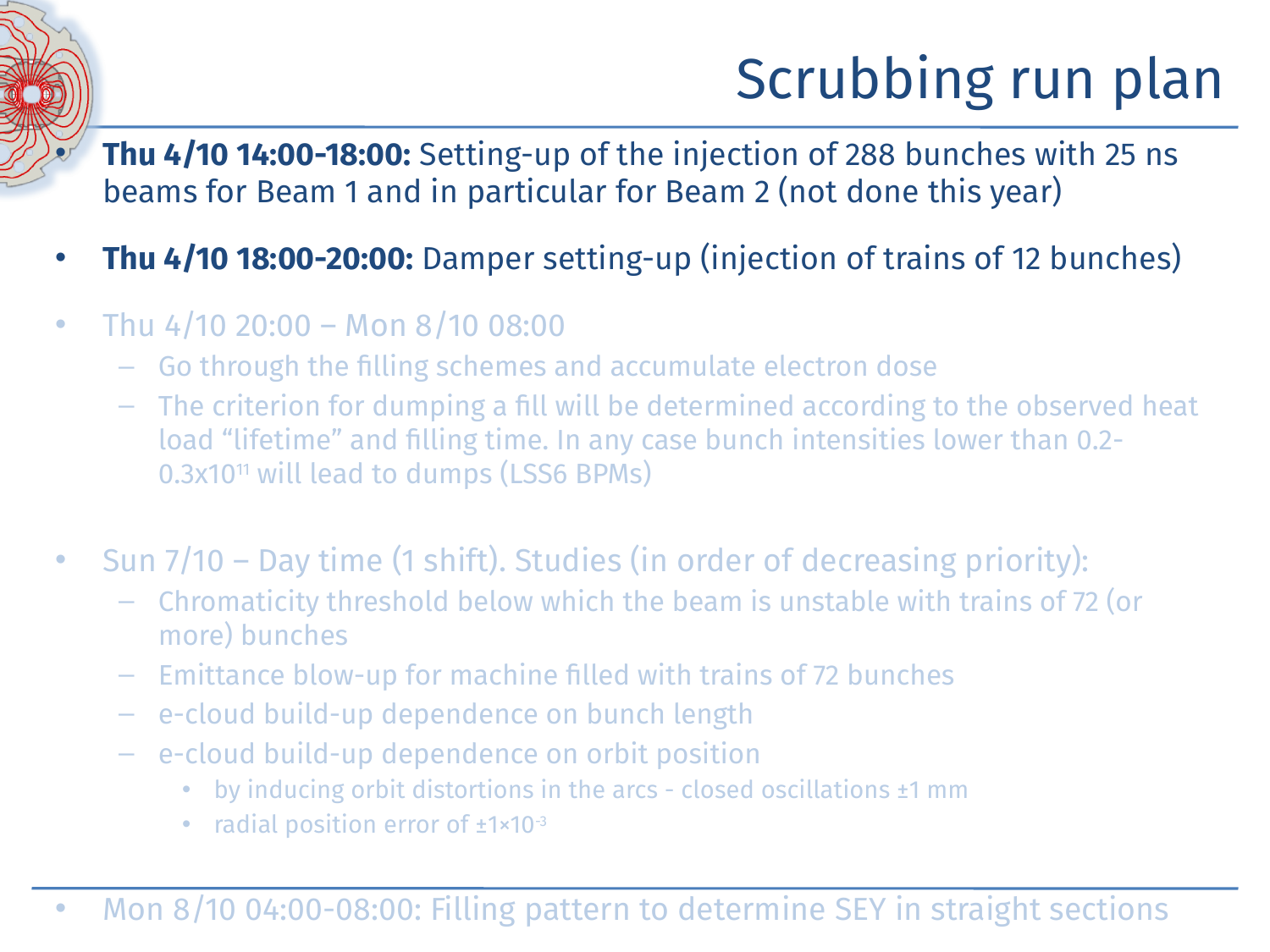

# Scrubbing run plan
Thu 4/10 14:00-18:00: Setting-up of the injection of 288 bunches with 25 ns beams for Beam 1 and in particular for Beam 2 (not done this year)

Thu 4/10 18:00-20:00: Damper setting-up (injection of trains of 12 bunches)

Thu 4/10 20:00 – Mon 8/10 08:00
Go through the filling schemes and accumulate electron dose
The criterion for dumping a fill will be determined according to the observed heat load “lifetime” and filling time. In any case bunch intensities lower than 0.2-0.3x1011 will lead to dumps (LSS6 BPMs)

Sun 7/10 – Day time (1 shift). Studies (in order of decreasing priority):
Chromaticity threshold below which the beam is unstable with trains of 72 (or more) bunches
Emittance blow-up for machine filled with trains of 72 bunches
e-cloud build-up dependence on bunch length
e-cloud build-up dependence on orbit position
by inducing orbit distortions in the arcs - closed oscillations ±1 mm
radial position error of ±1×10-3

Mon 8/10 04:00-08:00: Filling pattern to determine SEY in straight sections